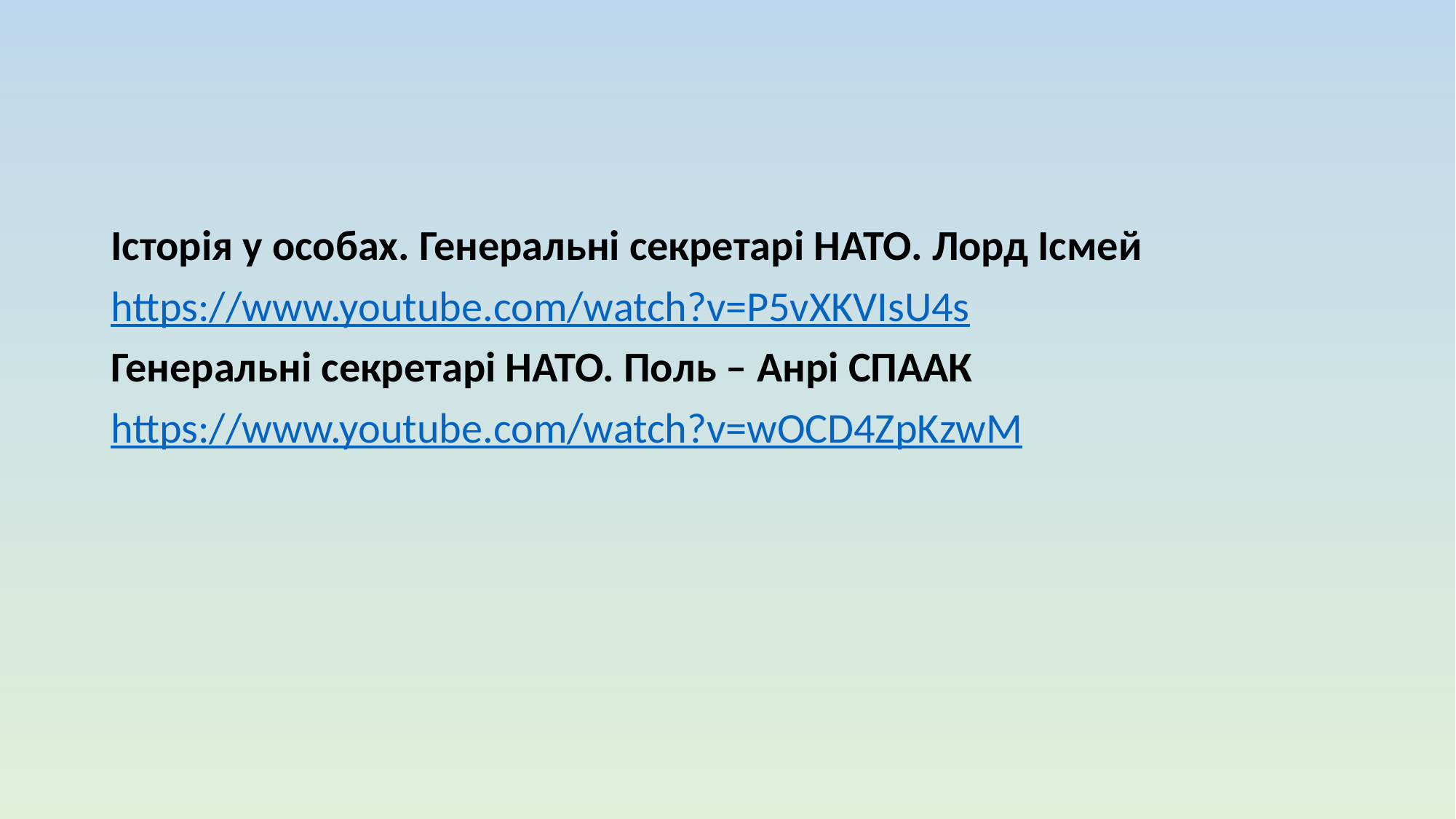

Історія у особах. Генеральні секретарі НАТО. Лорд Ісмей
https://www.youtube.com/watch?v=P5vXKVIsU4s
Генеральні секретарі НАТО. Поль – Анрі СПААК
https://www.youtube.com/watch?v=wOCD4ZpKzwM